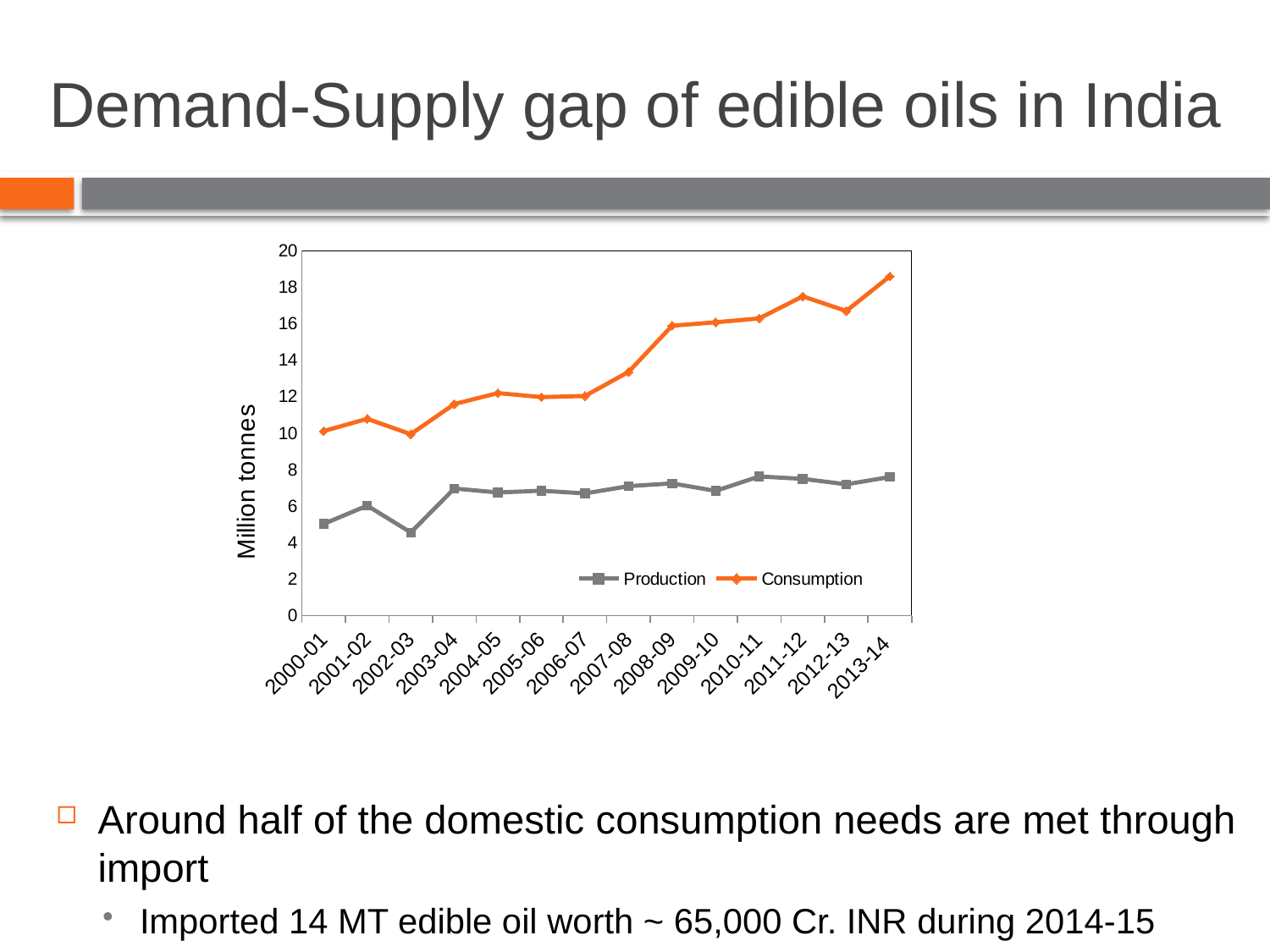

# Demand-Supply gap of edible oils in India

Around half of the domestic consumption needs are met through import
Imported 14 MT edible oil worth ~ 65,000 Cr. INR during 2014-15

### Chart

| Category | Production  | Consumption |
|---|---|---|
| 2000-01 | 5.029999999999999 | 10.12 |
| 2001-02 | 6.029999999999999 | 10.79 |
| 2002-03 | 4.56 | 9.95 |
| 2003-04 | 6.97 | 11.6 |
| 2004-05 | 6.749999999999999 | 12.2 |
| 2005-06 | 6.8500000000000005 | 11.98 |
| 2006-07 | 6.699999999999999 | 12.04 |
| 2007-08 | 7.1 | 13.36 |
| 2008-09 | 7.25 | 15.89 |
| 2009-10 | 6.839999999999998 | 16.08 |
| 2010-11 | 7.629999999999999 | 16.29 |
| 2011-12 | 7.5 | 17.5 |
| 2012-13 | 7.2 | 16.7 |
| 2013-14  | 7.6 | 18.6 |